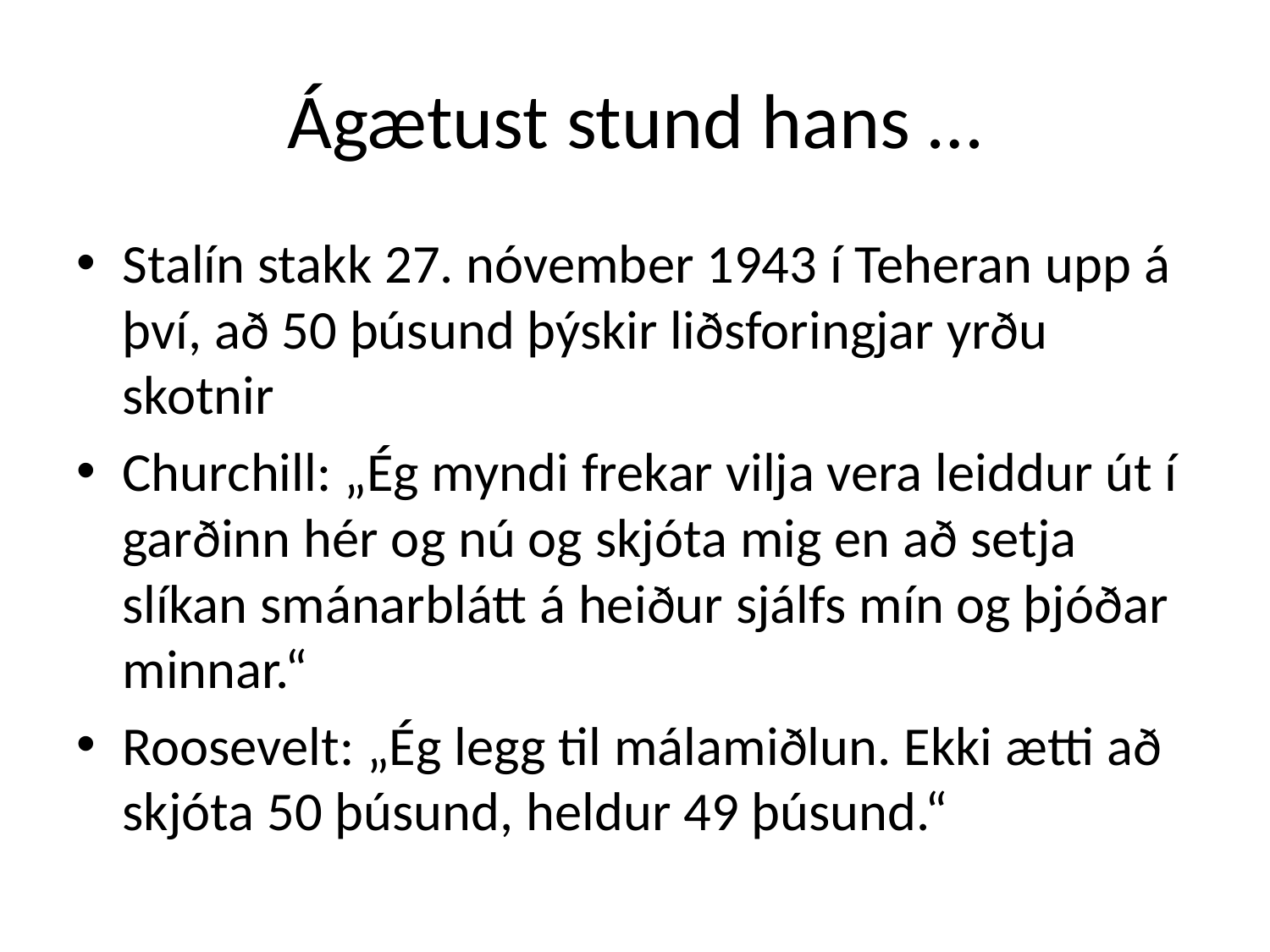

# Ágætust stund hans …
Stalín stakk 27. nóvember 1943 í Teheran upp á því, að 50 þúsund þýskir liðsforingjar yrðu skotnir
Churchill: „Ég myndi frekar vilja vera leiddur út í garðinn hér og nú og skjóta mig en að setja slíkan smánarblátt á heiður sjálfs mín og þjóðar minnar.“
Roosevelt: „Ég legg til málamiðlun. Ekki ætti að skjóta 50 þúsund, heldur 49 þúsund.“